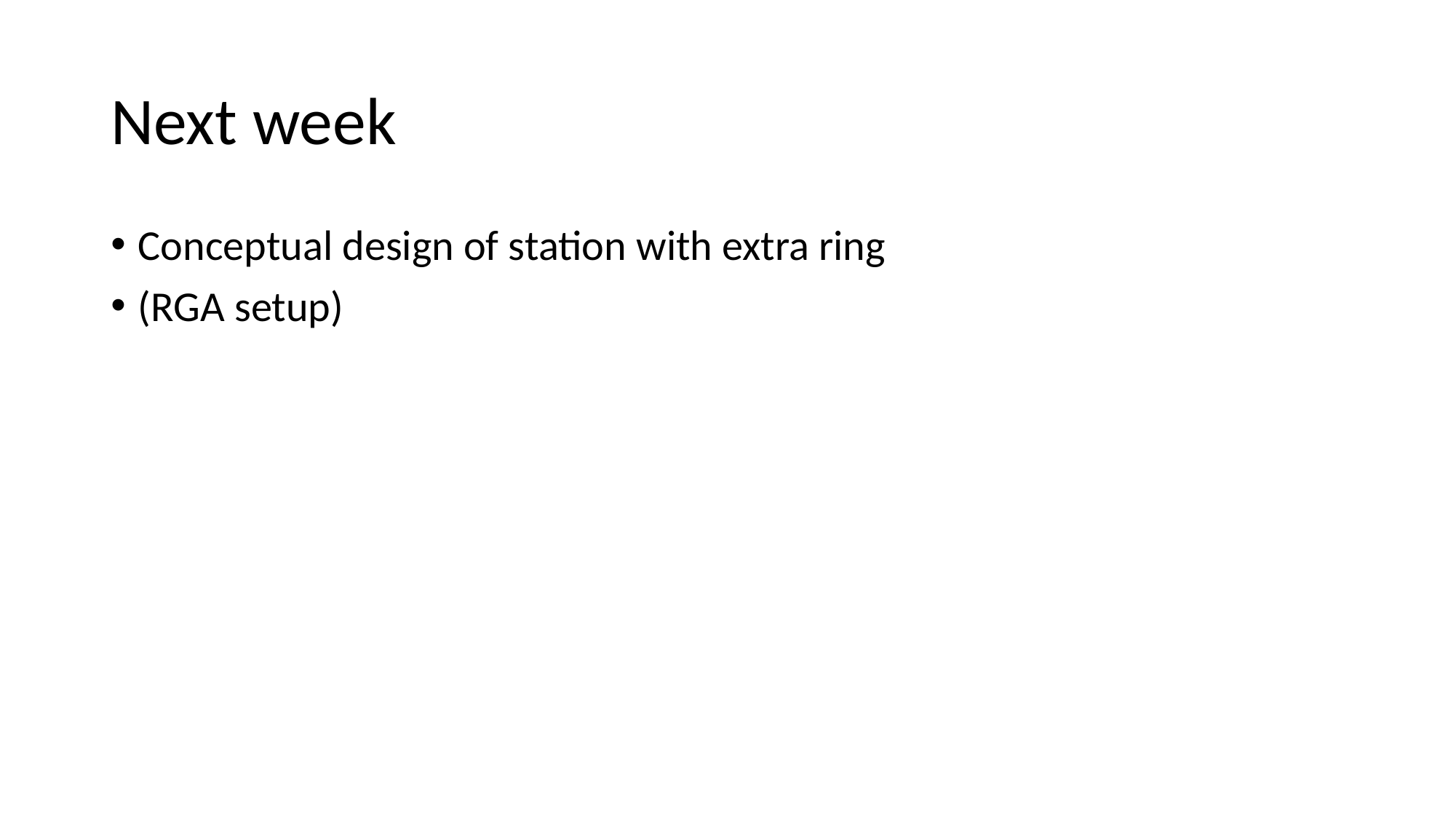

# Next week
Conceptual design of station with extra ring
(RGA setup)